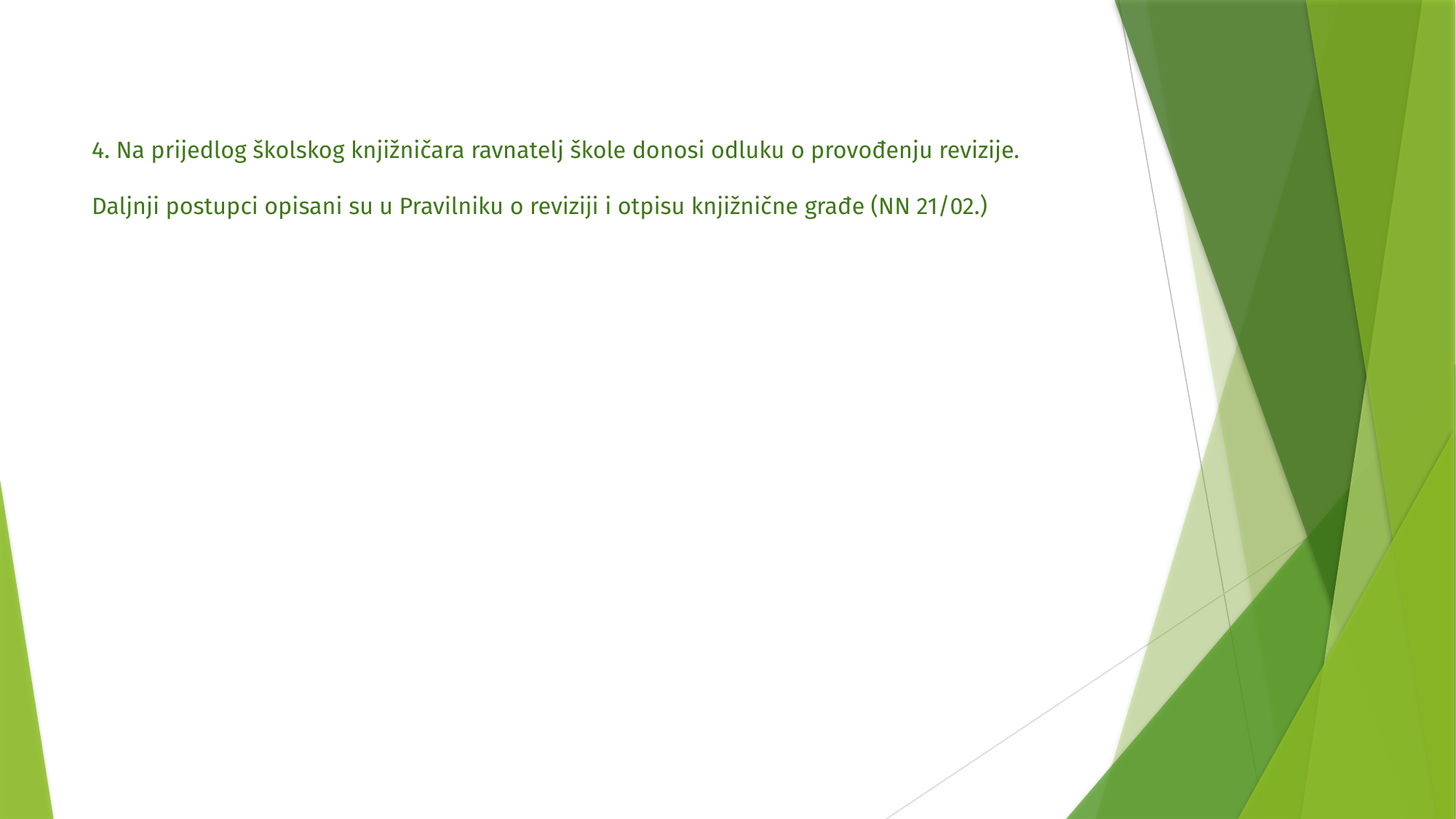

# 4. Na prijedlog školskog knjižničara ravnatelj škole donosi odluku o provođenju revizije. Daljnji postupci opisani su u Pravilniku o reviziji i otpisu knjižnične građe (NN 21/02.)